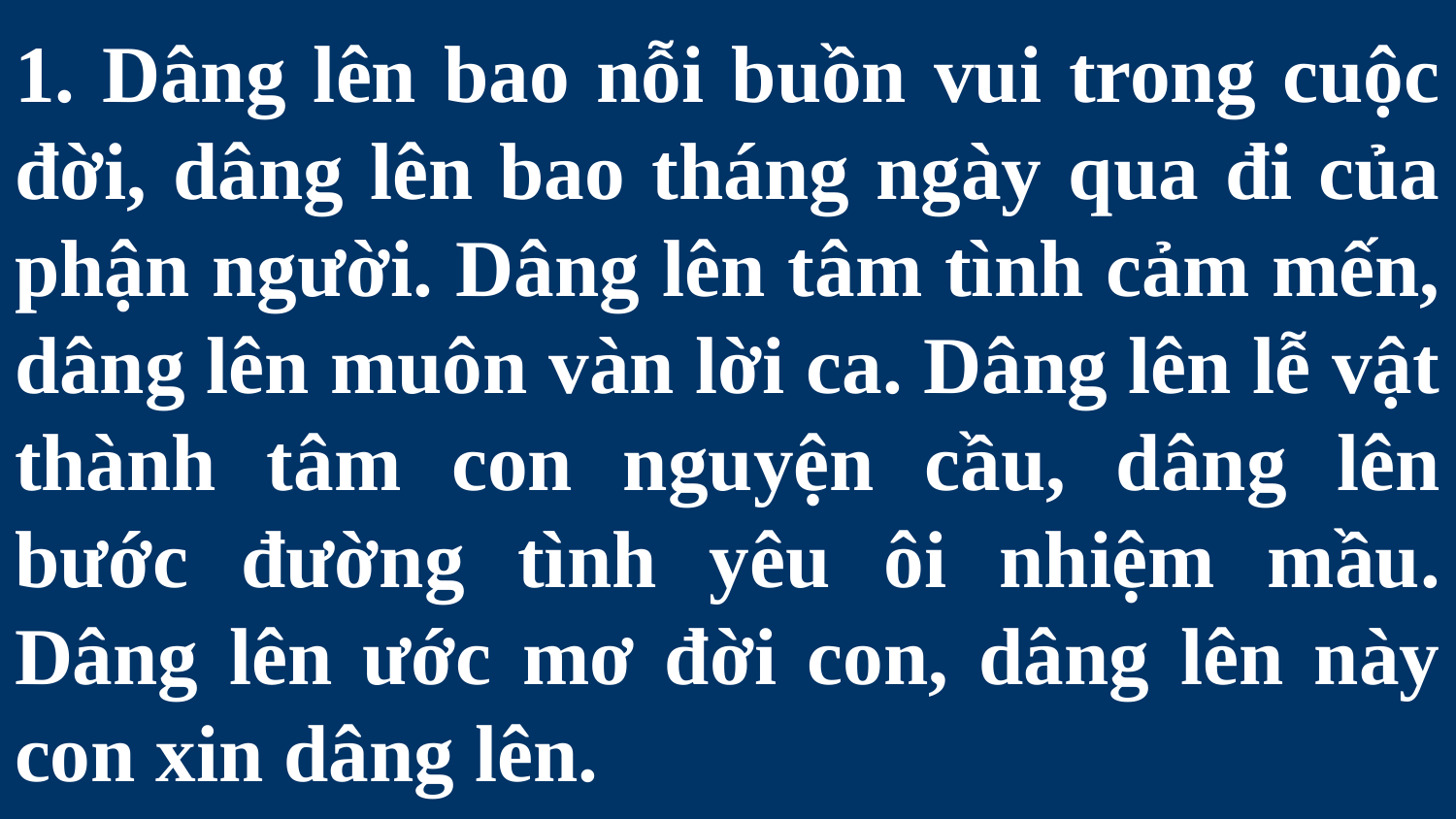

# 1. Dâng lên bao nỗi buồn vui trong cuộc đời, dâng lên bao tháng ngày qua đi của phận người. Dâng lên tâm tình cảm mến, dâng lên muôn vàn lời ca. Dâng lên lễ vật thành tâm con nguyện cầu, dâng lên bước đường tình yêu ôi nhiệm mầu. Dâng lên ước mơ đời con, dâng lên này con xin dâng lên.